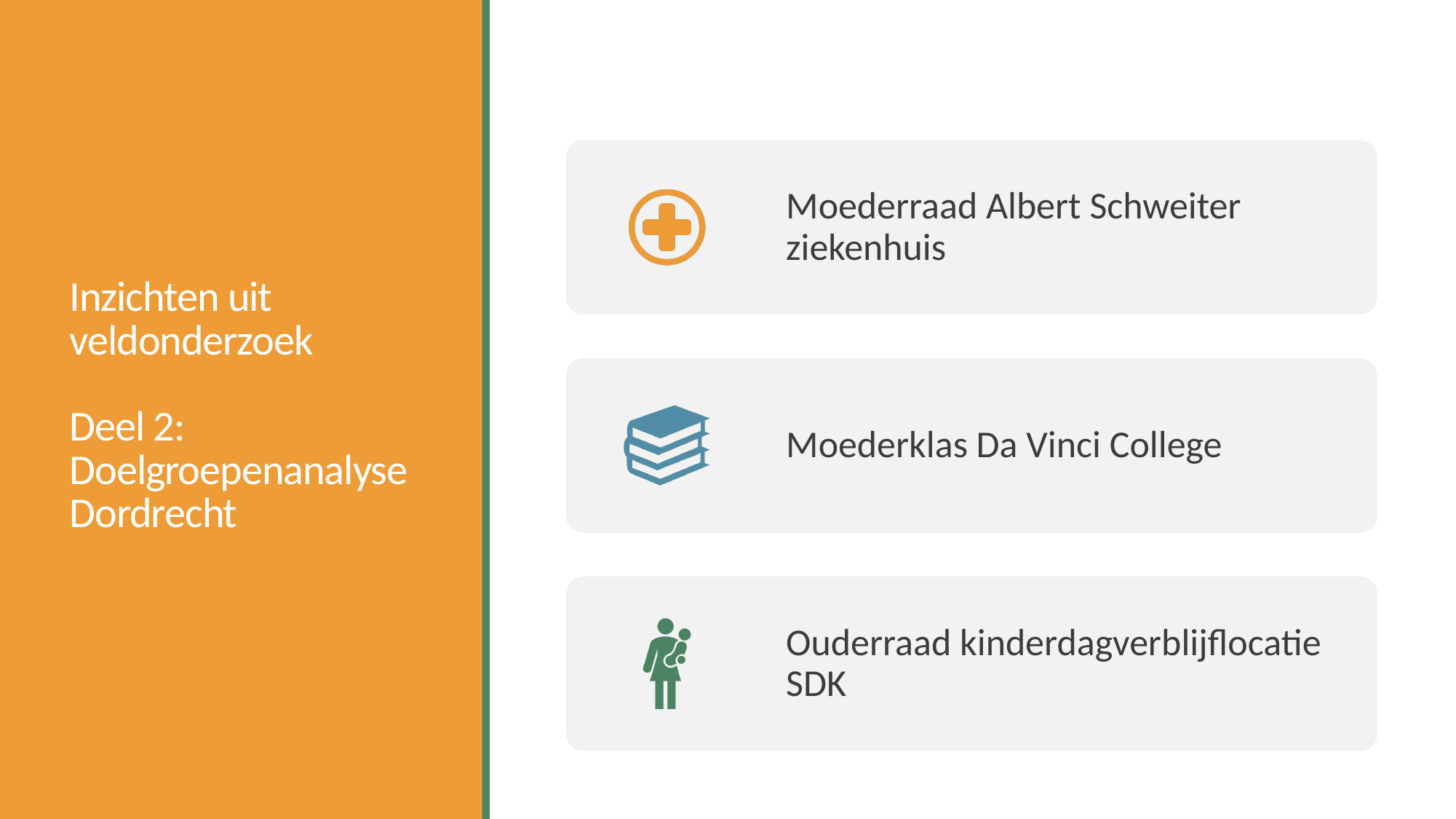

# Inzichten uit veldonderzoek Deel 2: Doelgroepenanalyse Dordrecht
Moederraad Albert Schweiter ziekenhuis
Moederklas Da Vinci College
Ouderraad kinderdagverblijflocatie SDK